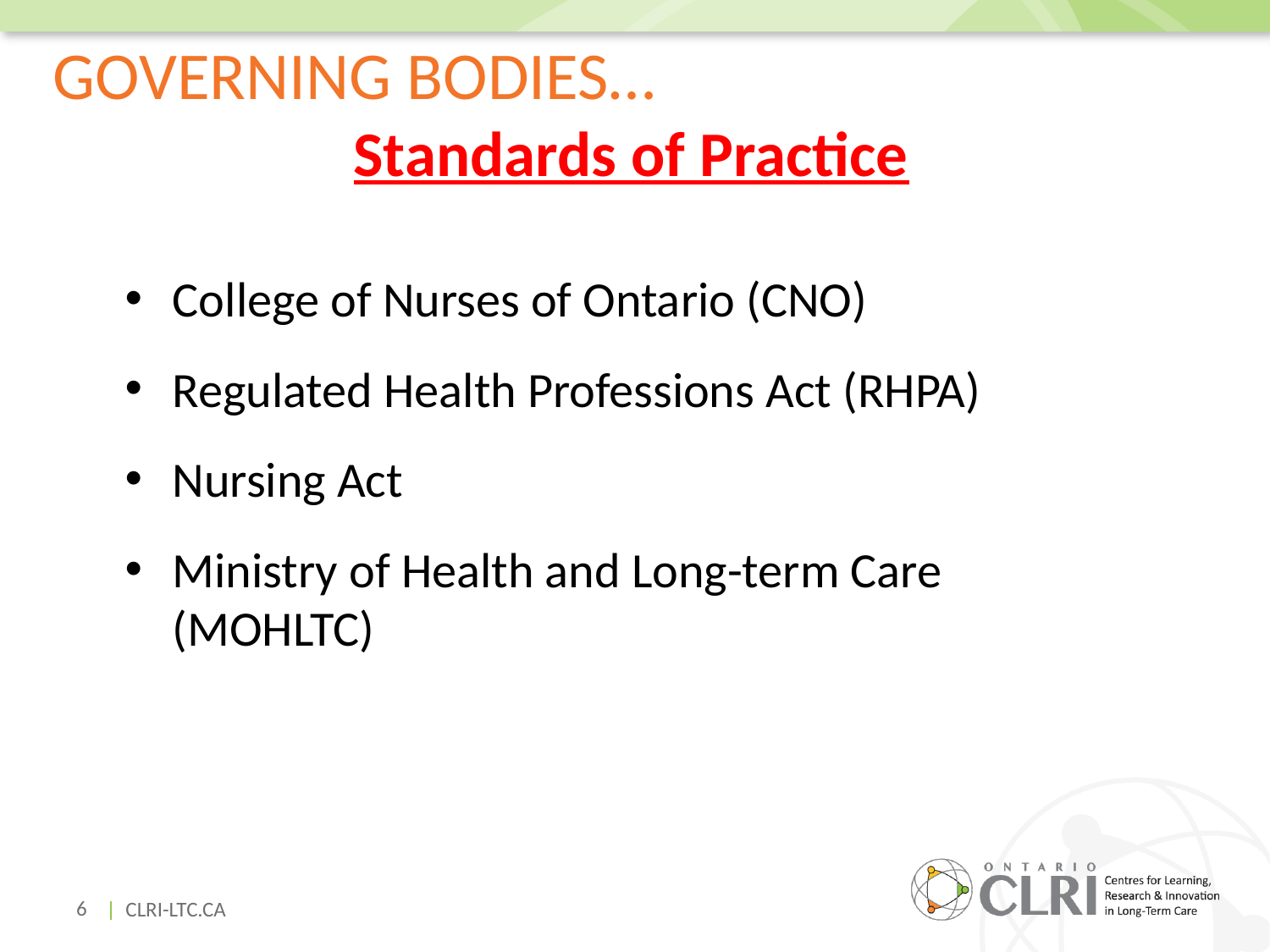

# Governing Bodies…
Standards of Practice

College of Nurses of Ontario (CNO)
Regulated Health Professions Act (RHPA)
Nursing Act
Ministry of Health and Long-term Care (MOHLTC)